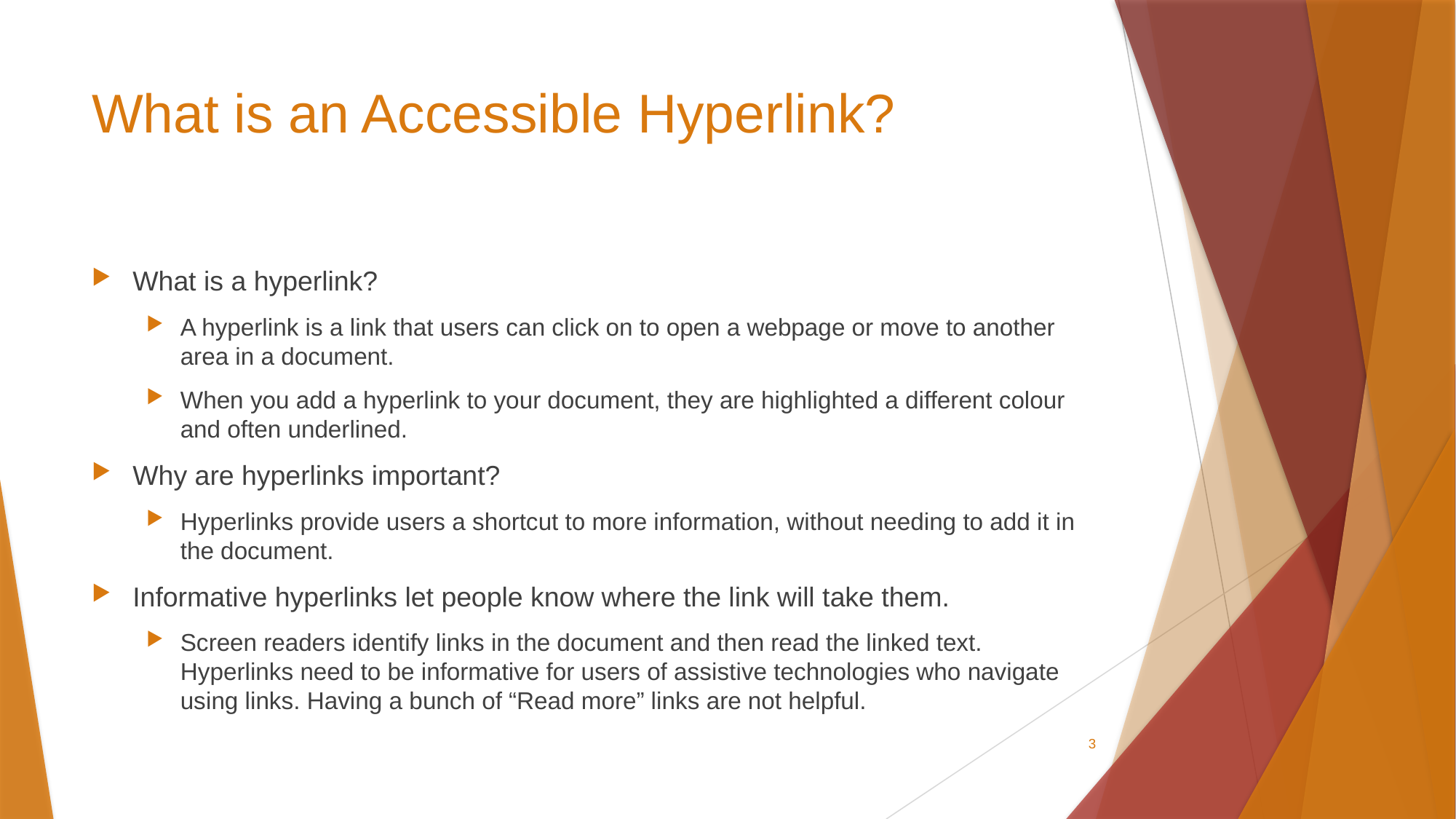

# What is an Accessible Hyperlink?
What is a hyperlink?
A hyperlink is a link that users can click on to open a webpage or move to another area in a document.
When you add a hyperlink to your document, they are highlighted a different colour and often underlined.
Why are hyperlinks important?
Hyperlinks provide users a shortcut to more information, without needing to add it in the document.
Informative hyperlinks let people know where the link will take them.
Screen readers identify links in the document and then read the linked text. Hyperlinks need to be informative for users of assistive technologies who navigate using links. Having a bunch of “Read more” links are not helpful.

3